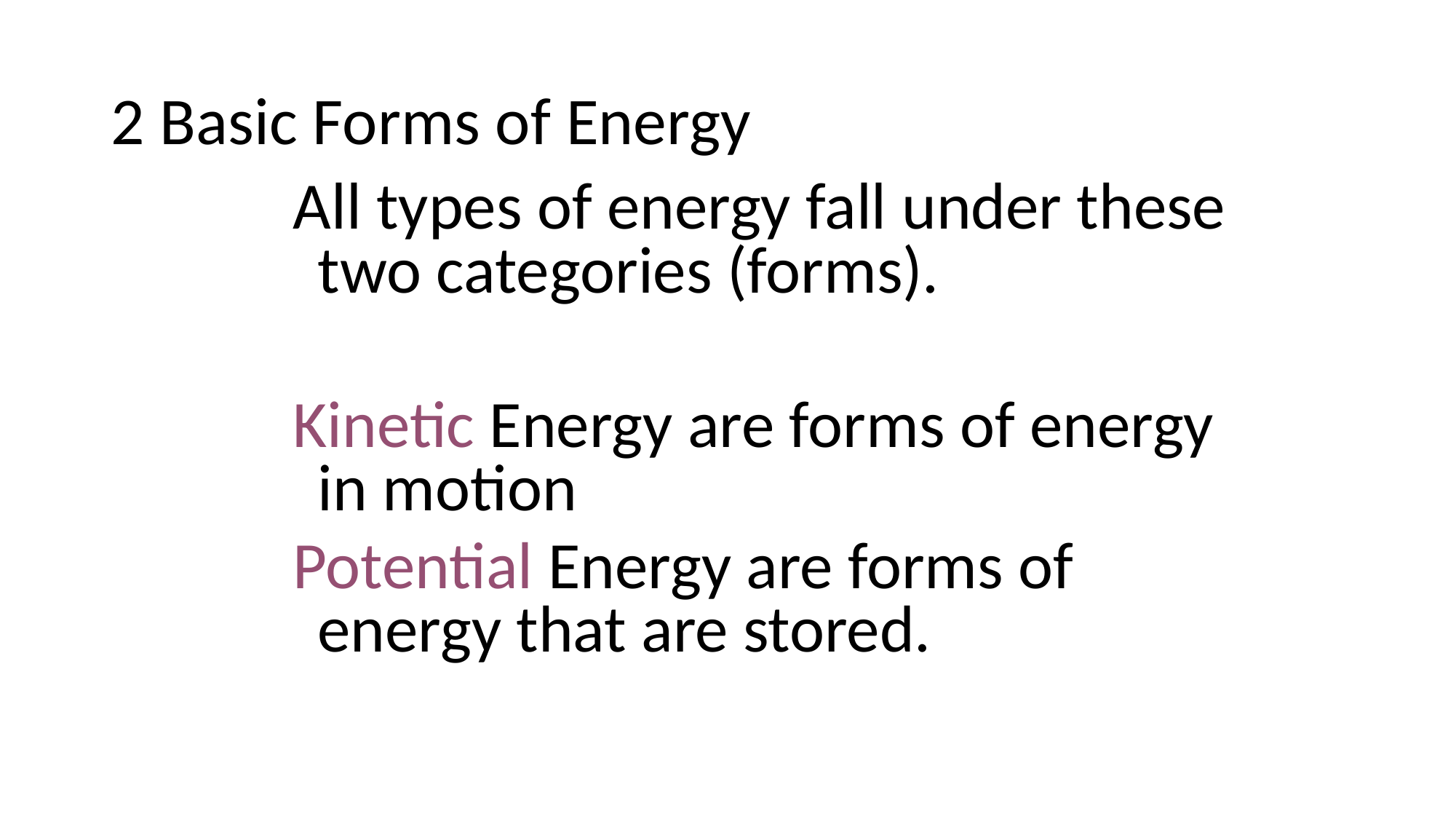

# 2 Basic Forms of Energy
All types of energy fall under these two categories (forms).

Kinetic Energy are forms of energy in motion
Potential Energy are forms of energy that are stored.